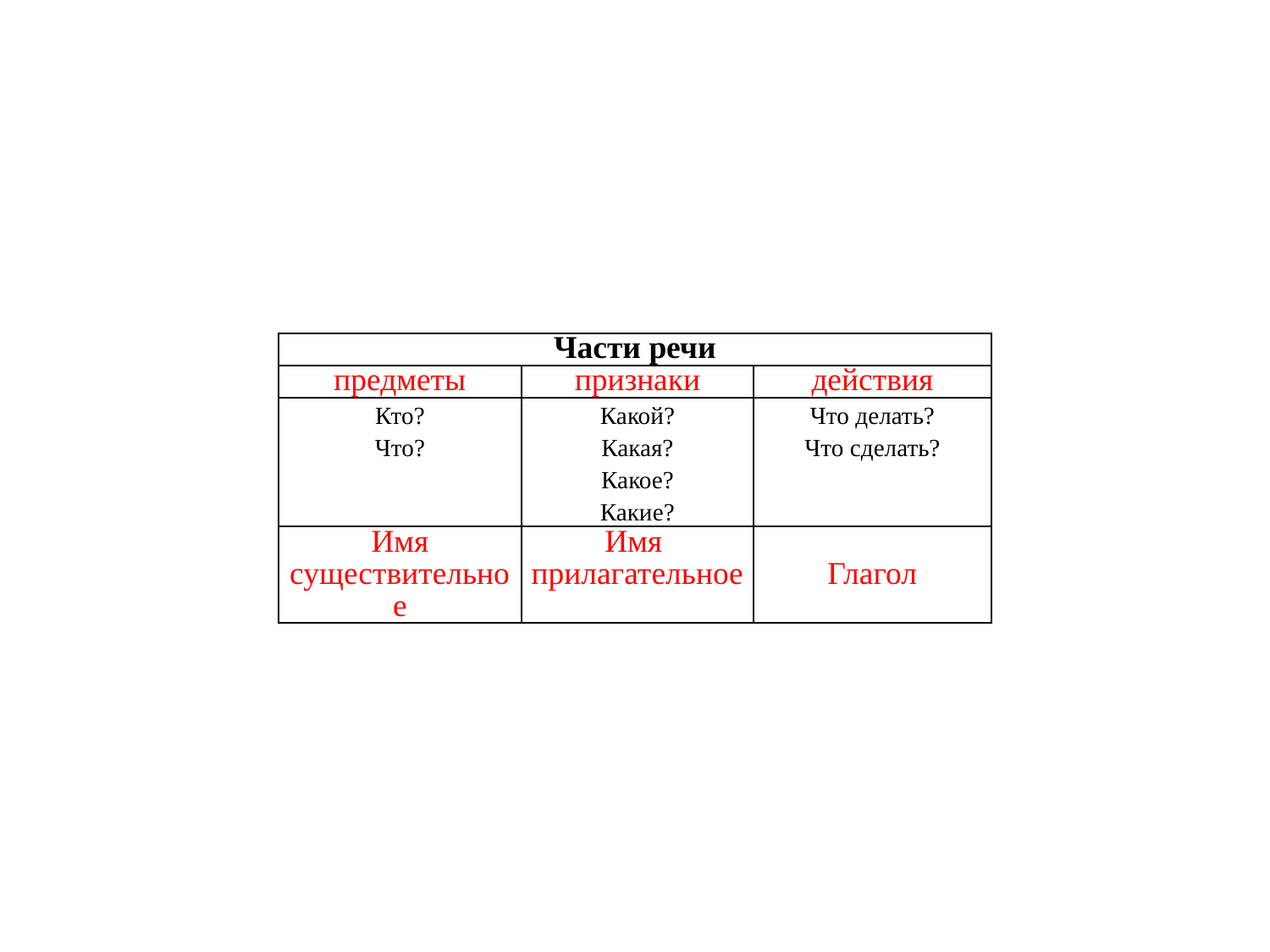

| Части речи |  |  |
| --- | --- | --- |
| предметы | признаки | действия |
| Кто? Что? | Какой? Какая? Какое? Какие? | Что делать? Что сделать? |
| Имя существительное | Имя прилагательное | Глагол |